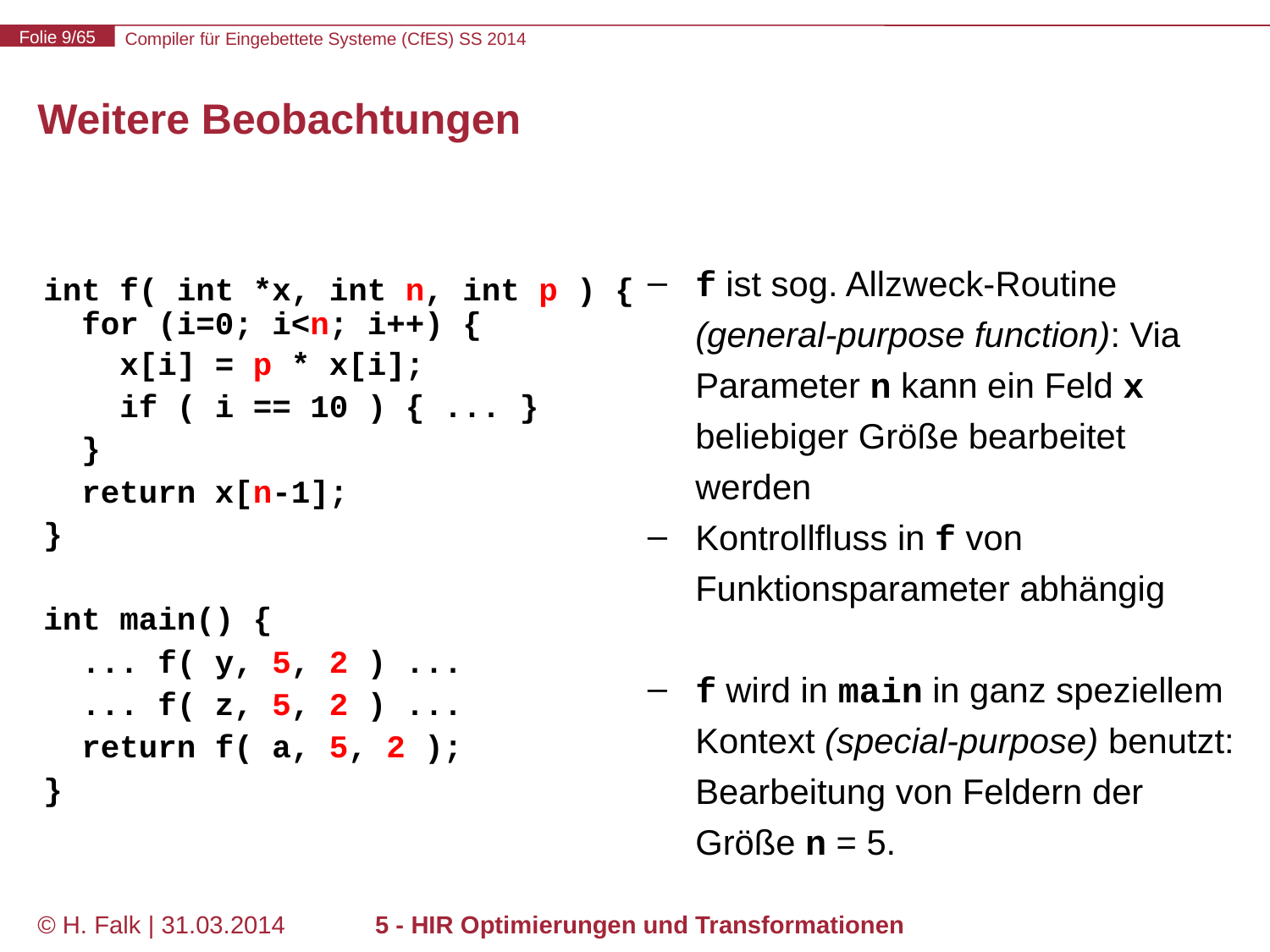

# Weitere Beobachtungen
f ist sog. Allzweck-Routine (general-purpose function): Via Parameter n kann ein Feld x beliebiger Größe bearbeitet werden
Kontrollfluss in f von Funktionsparameter abhängig

f wird in main in ganz speziellem Kontext (special-purpose) benutzt: Bearbeitung von Feldern der Größe n = 5.
int f( int *x, int n, int p ) {
  for (i=0; i<n; i++) {
    x[i] = p * x[i];
    if ( i == 10 ) { ... }
  }
  return x[n-1];
}

int main() {
  ... f( y, 5, 2 ) ...
  ... f( z, 5, 2 ) ...
  return f( a, 5, 2 );
}
© H. Falk | 31.03.2014
5 - HIR Optimierungen und Transformationen